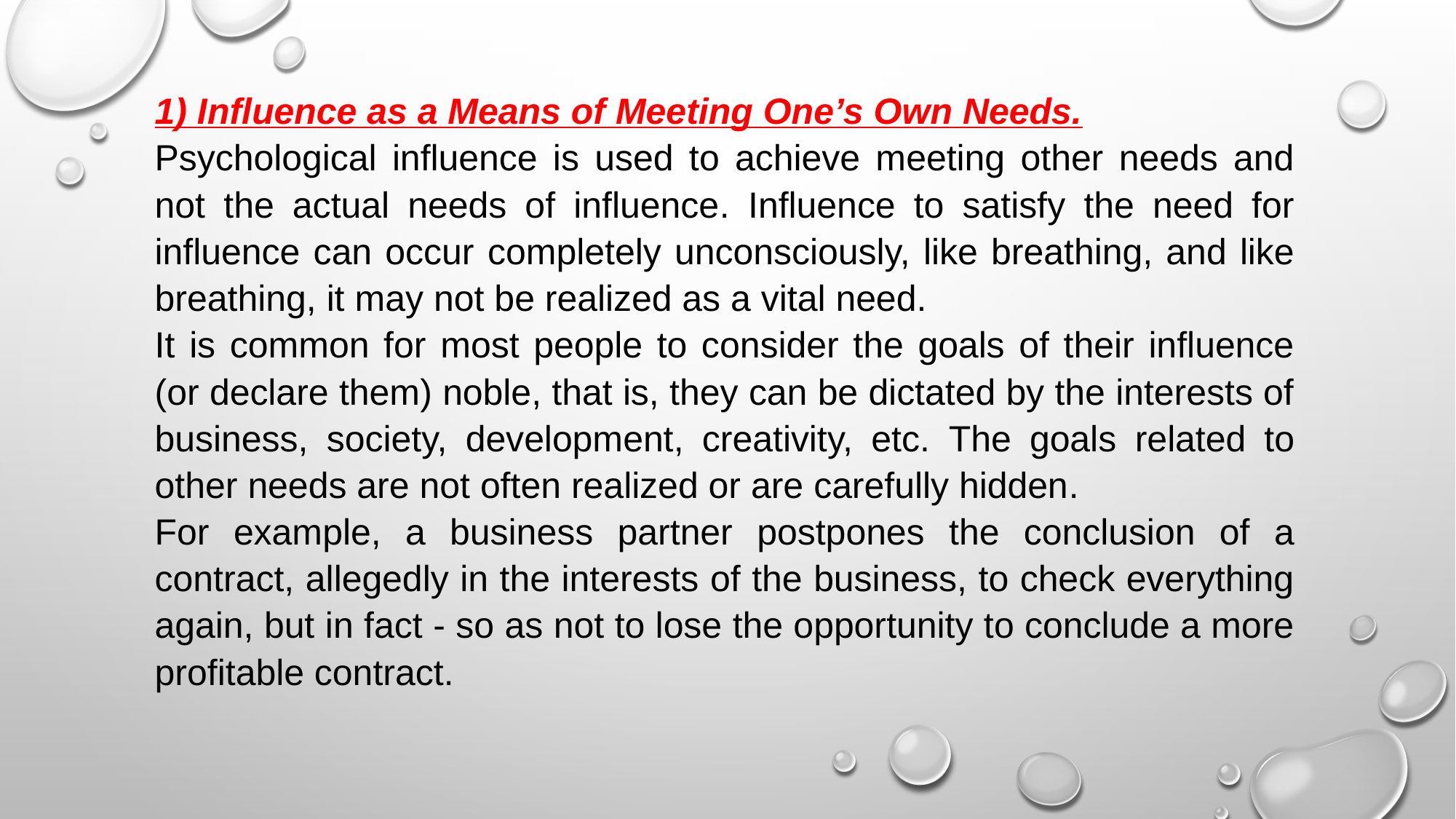

1) Influence as a Means of Meeting One’s Own Needs.
Psychological influence is used to achieve meeting other needs and not the actual needs of influence. Influence to satisfy the need for influence can occur completely unconsciously, like breathing, and like breathing, it may not be realized as a vital need.
It is common for most people to consider the goals of their influence (or declare them) noble, that is, they can be dictated by the interests of business, society, development, creativity, etc. The goals related to other needs are not often realized or are carefully hidden.
For example, a business partner postpones the conclusion of a contract, allegedly in the interests of the business, to check everything again, but in fact - so as not to lose the opportunity to conclude a more profitable contract.